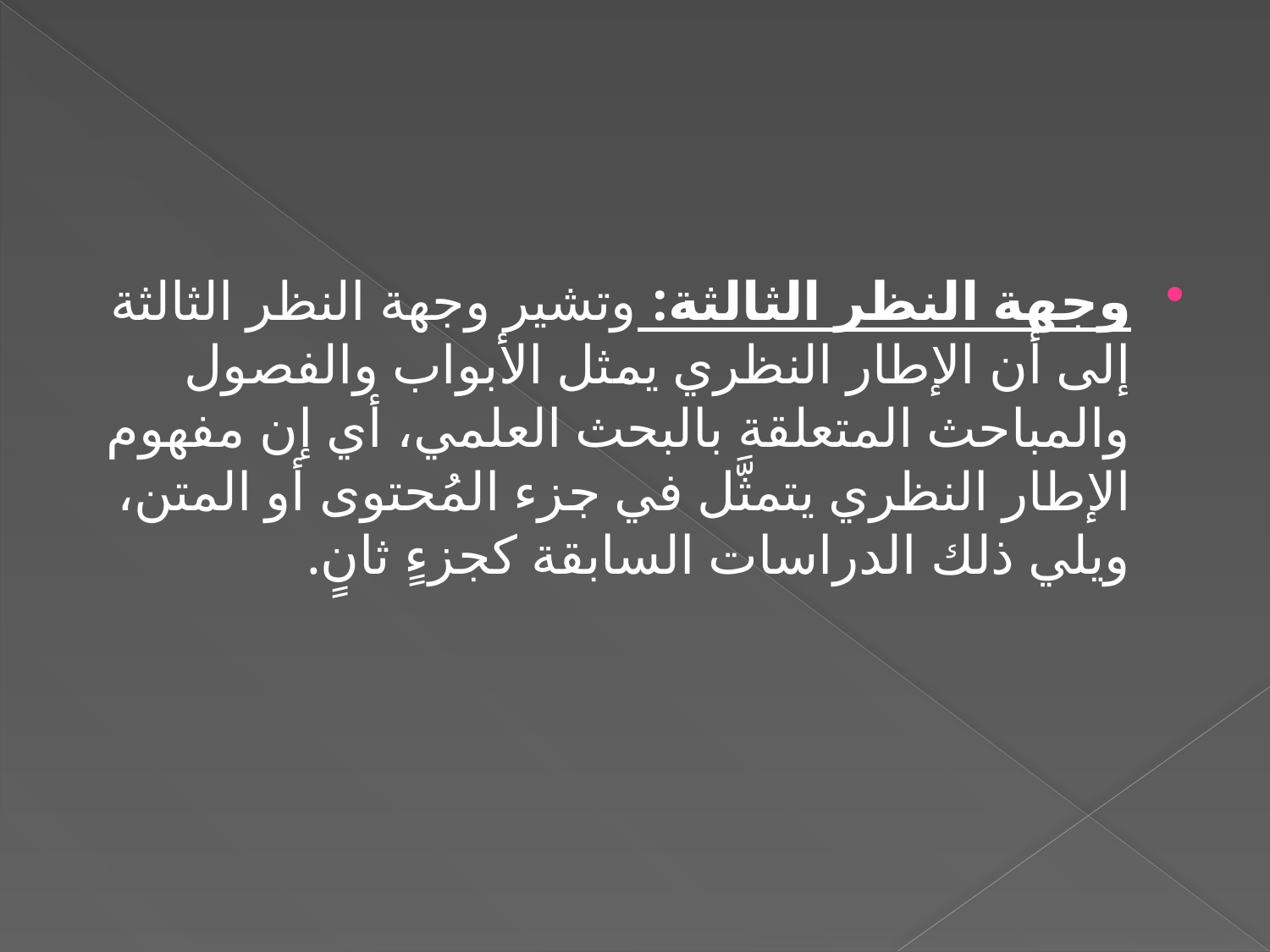

#
وجهة النظر الثالثة: وتشير وجهة النظر الثالثة إلى أن الإطار النظري يمثل الأبواب والفصول والمباحث المتعلقة بالبحث العلمي، أي إن مفهوم الإطار النظري يتمثَّل في جزء المُحتوى أو المتن، ويلي ذلك الدراسات السابقة كجزءٍ ثانٍ.